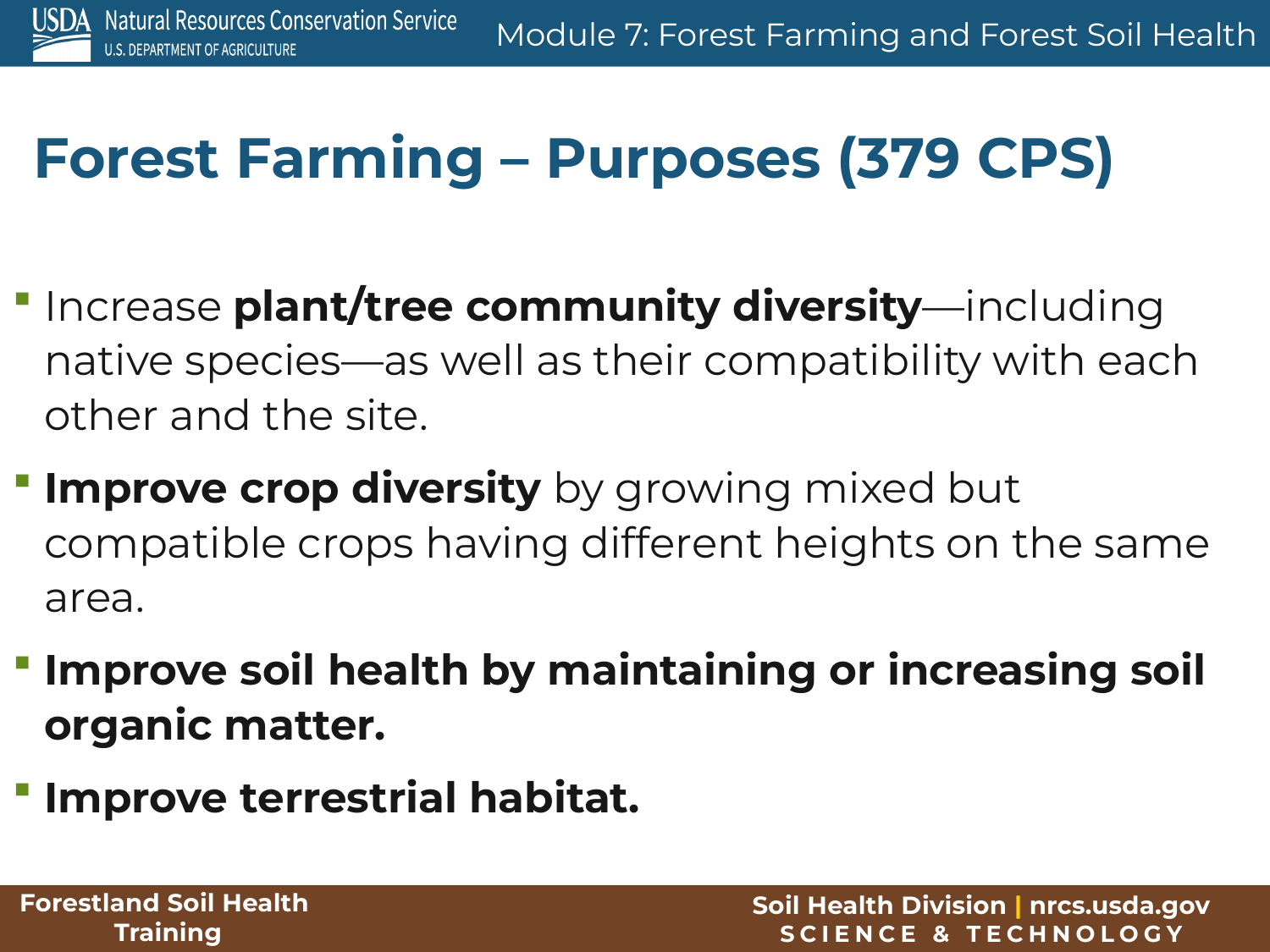

# Forest Farming – Purposes (379 CPS)
Increase plant/tree community diversity—including native species—as well as their compatibility with each other and the site.
Improve crop diversity by growing mixed but compatible crops having different heights on the same area.
Improve soil health by maintaining or increasing soil organic matter.
Improve terrestrial habitat.